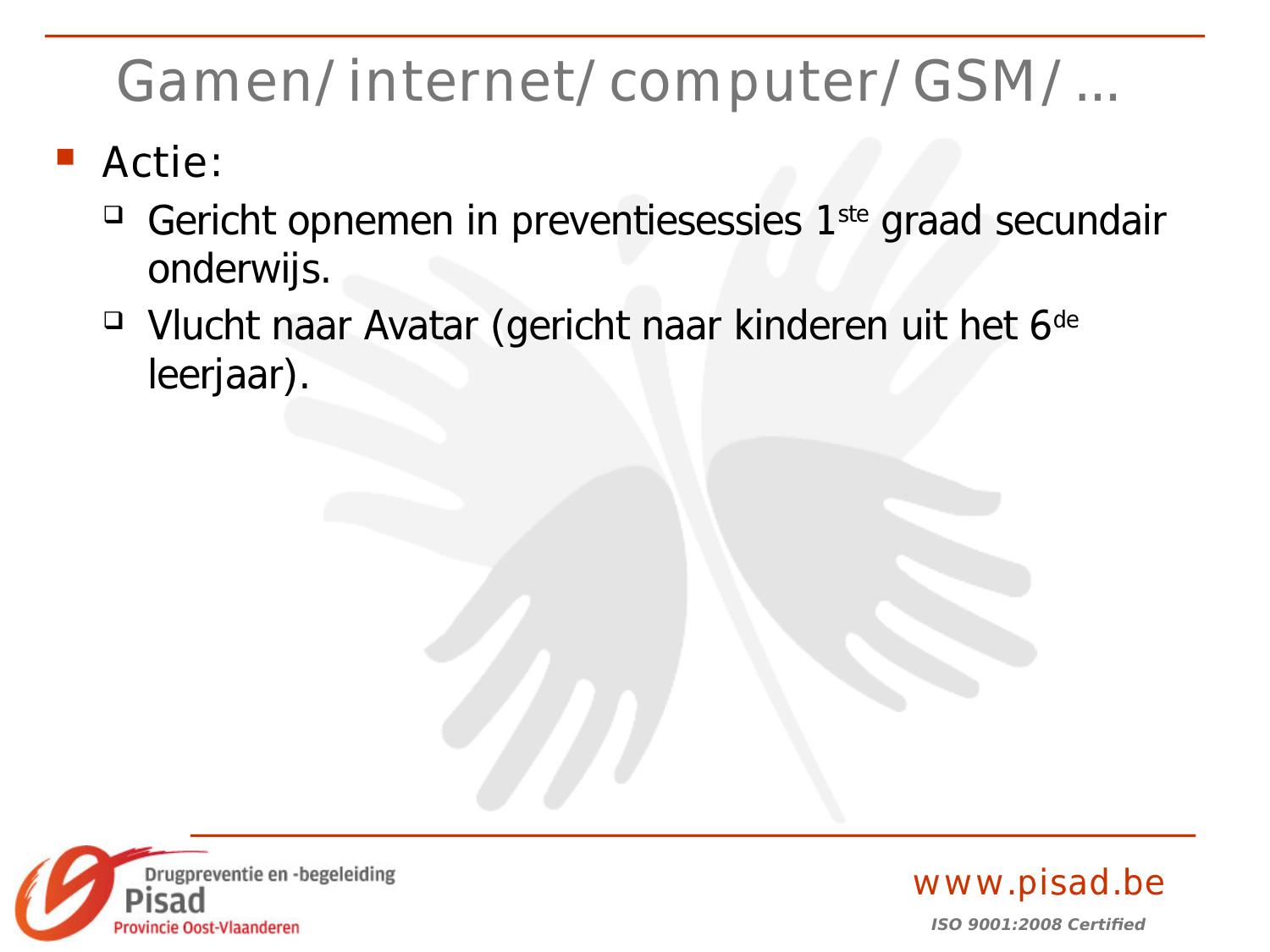

# Gamen/internet/computer/GSM/…
Actie:
Gericht opnemen in preventiesessies 1ste graad secundair onderwijs.
Vlucht naar Avatar (gericht naar kinderen uit het 6de leerjaar).